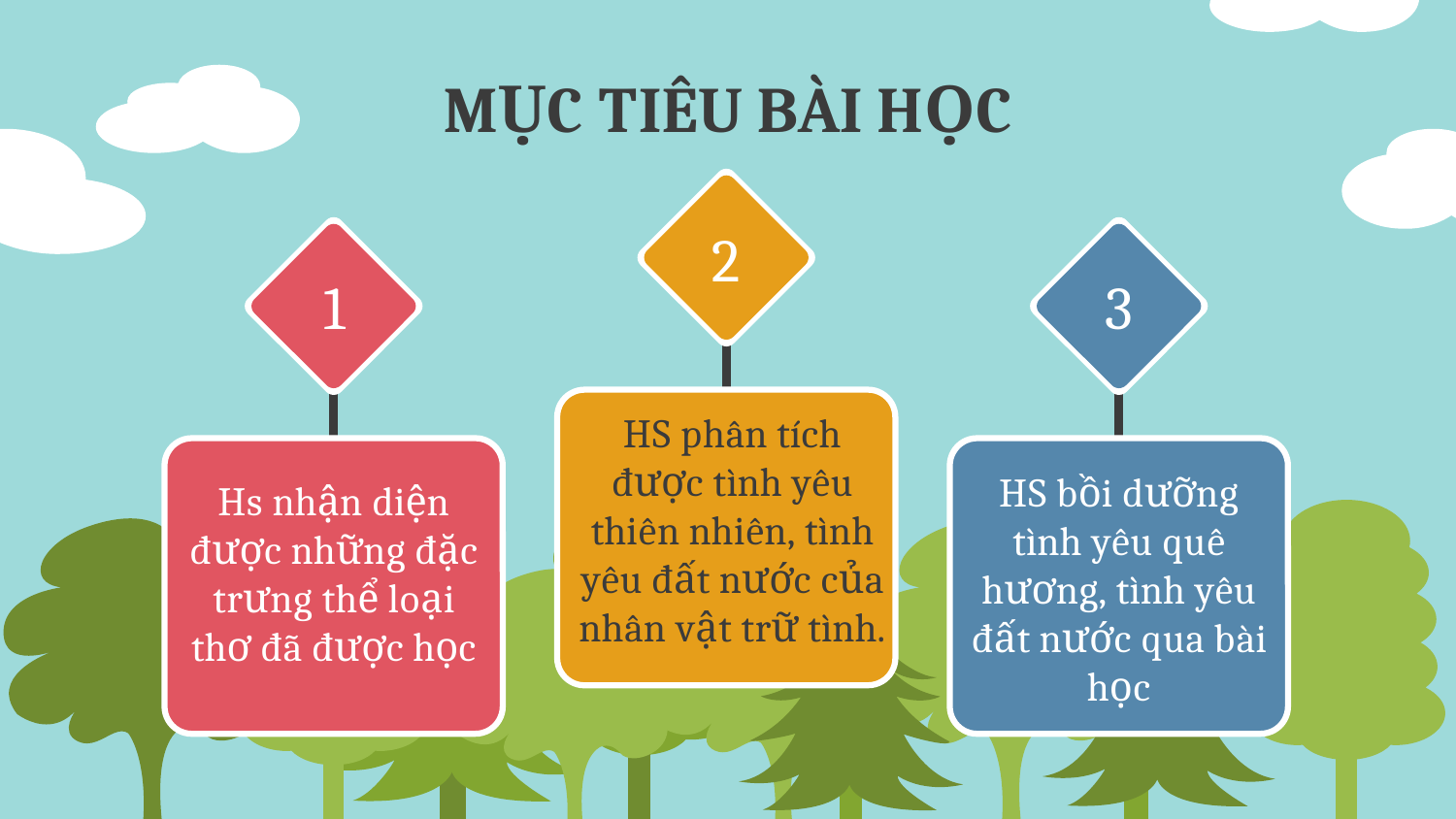

MỤC TIÊU BÀI HỌC

2

1
3
HS phân tích được tình yêu thiên nhiên, tình yêu đất nước của nhân vật trữ tình.
Hs nhận diện được những đặc trưng thể loại thơ đã được học
HS bồi dưỡng tình yêu quê hương, tình yêu đất nước qua bài học